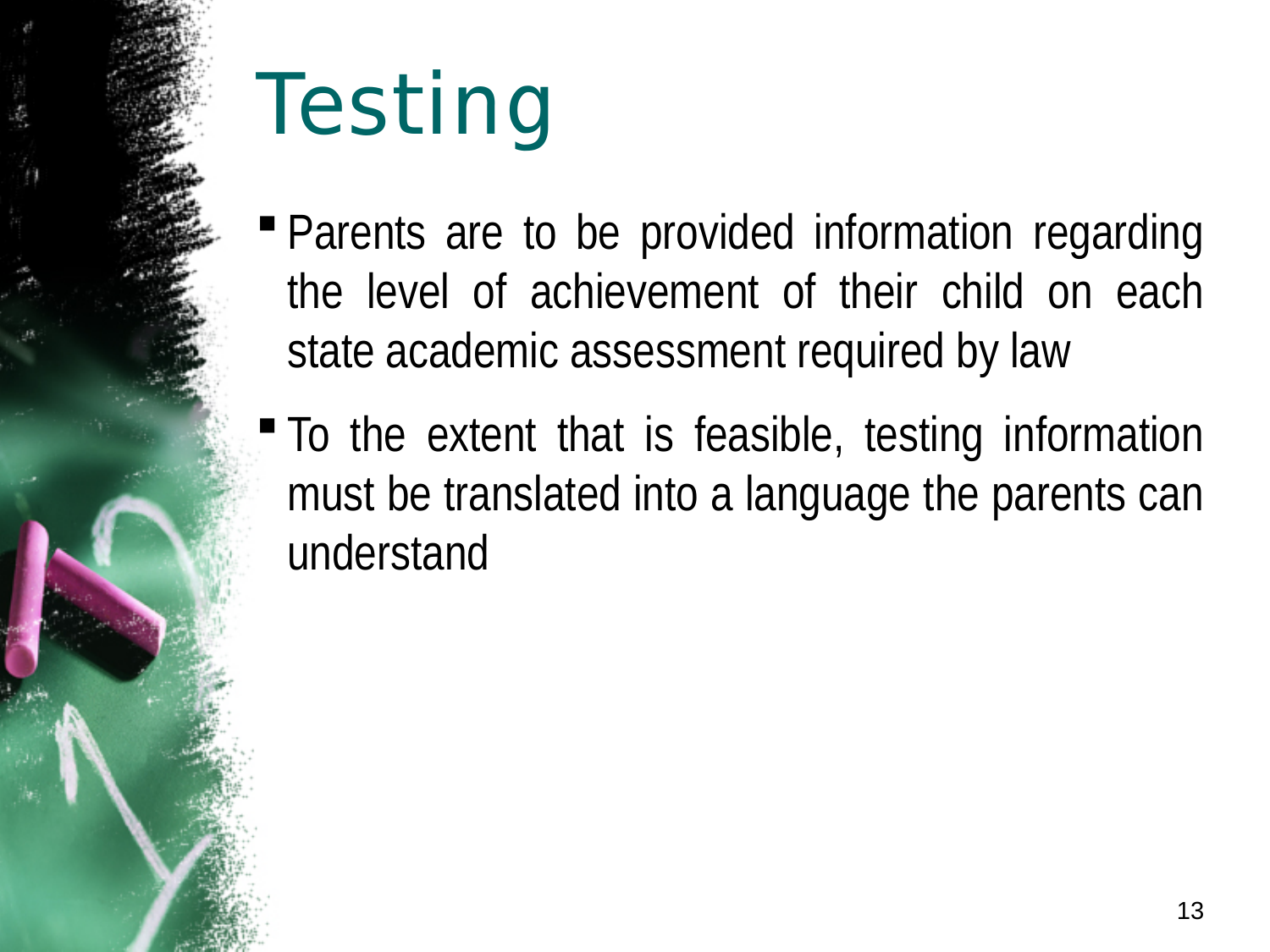

# Testing
Parents are to be provided information regarding the level of achievement of their child on each state academic assessment required by law
To the extent that is feasible, testing information must be translated into a language the parents can understand

13